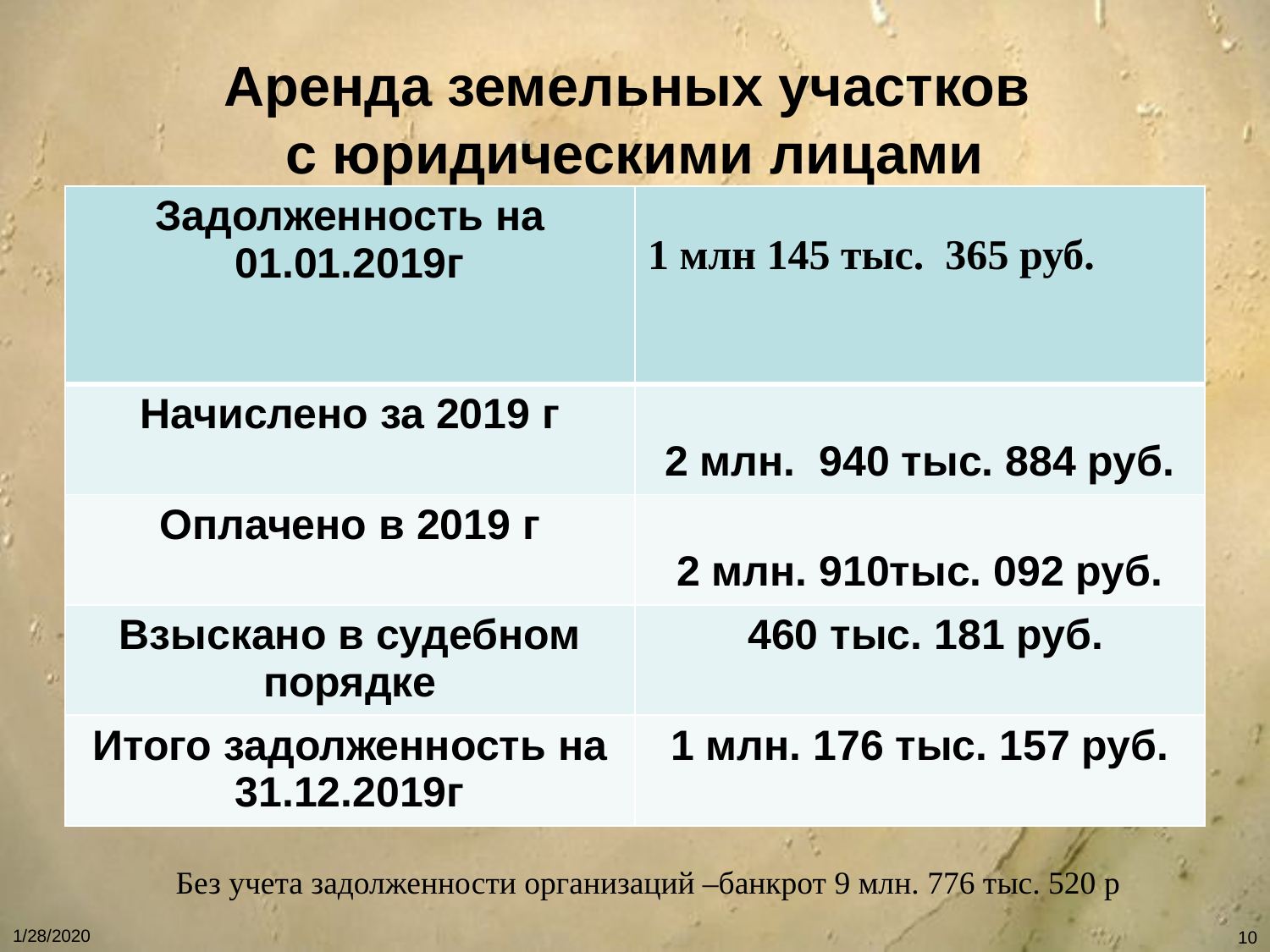

# Аренда земельных участков с юридическими лицами
| Задолженность на 01.01.2019г | 1 млн 145 тыс. 365 руб. |
| --- | --- |
| Начислено за 2019 г | 2 млн. 940 тыс. 884 руб. |
| Оплачено в 2019 г | 2 млн. 910тыс. 092 руб. |
| Взыскано в судебном порядке | 460 тыс. 181 руб. |
| Итого задолженность на 31.12.2019г | 1 млн. 176 тыс. 157 руб. |
           Без учета задолженности организаций –банкрот 9 млн. 776 тыс. 520 р
1/28/2020
10